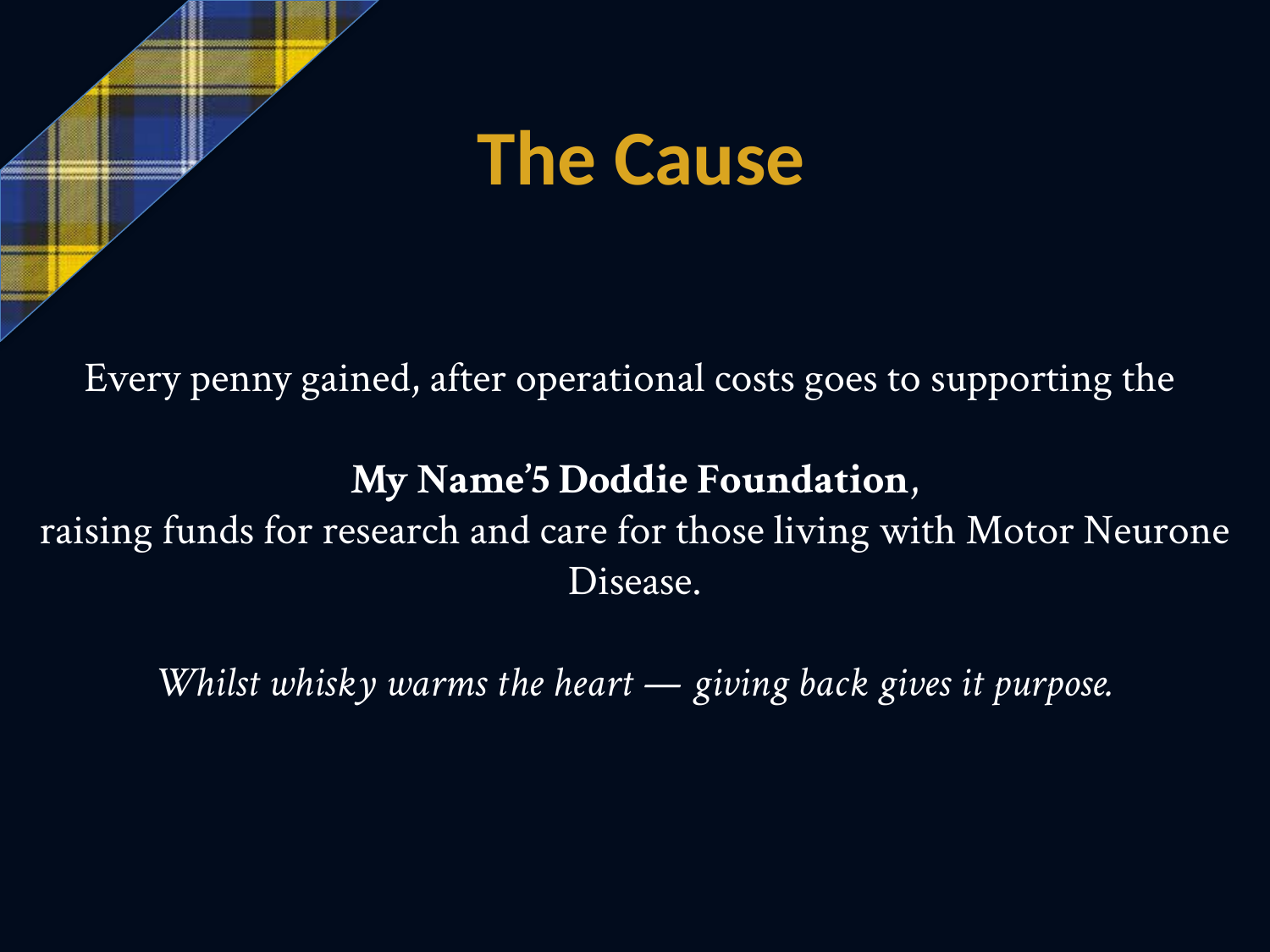

The Cause

Every penny gained, after operational costs goes to supporting the
My Name’5 Doddie Foundation,
raising funds for research and care for those living with Motor Neurone Disease.
Whilst whisky warms the heart — giving back gives it purpose.